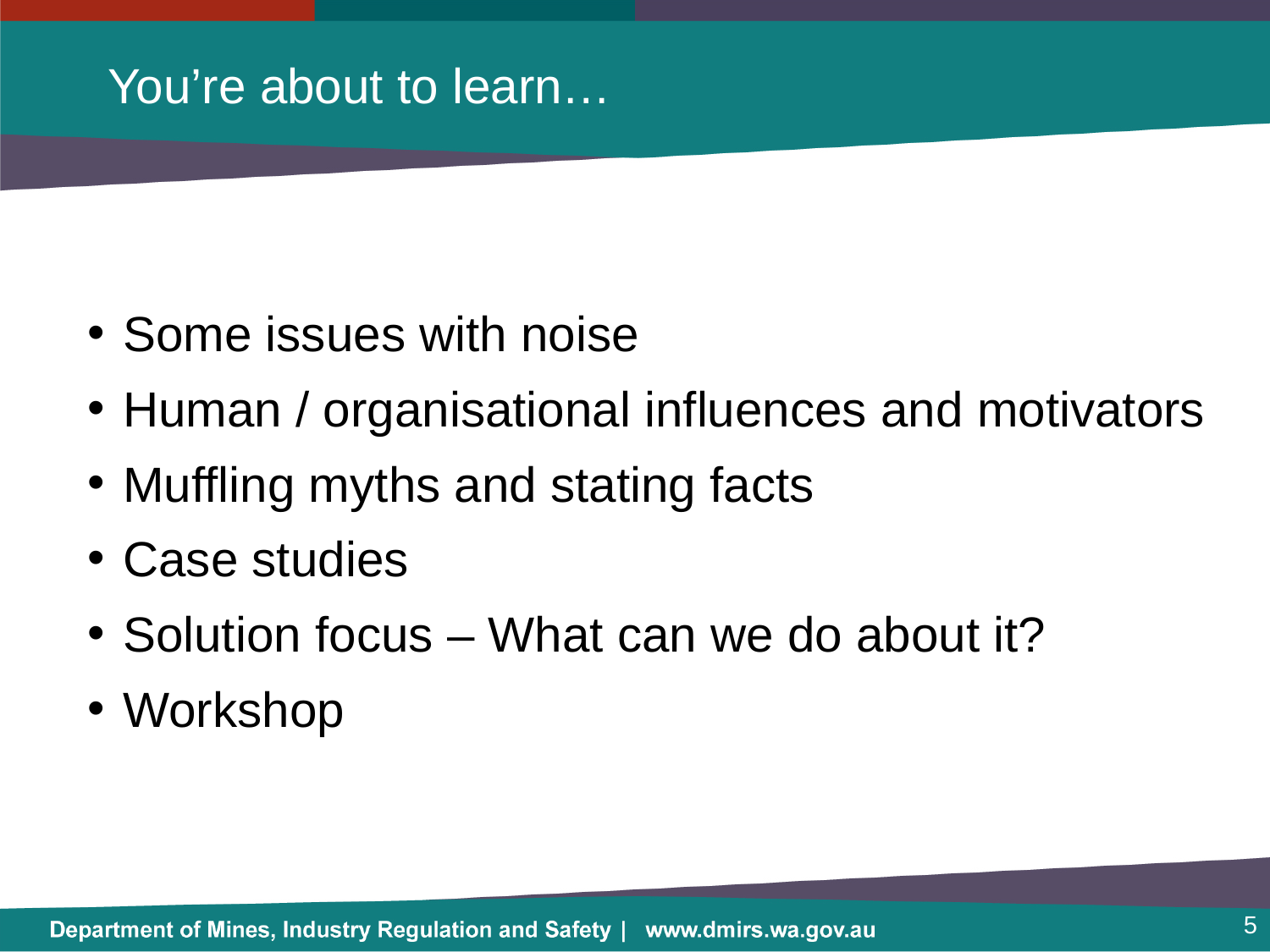

# You’re about to learn…
Some issues with noise
Human / organisational influences and motivators
Muffling myths and stating facts
Case studies
Solution focus – What can we do about it?
Workshop

5